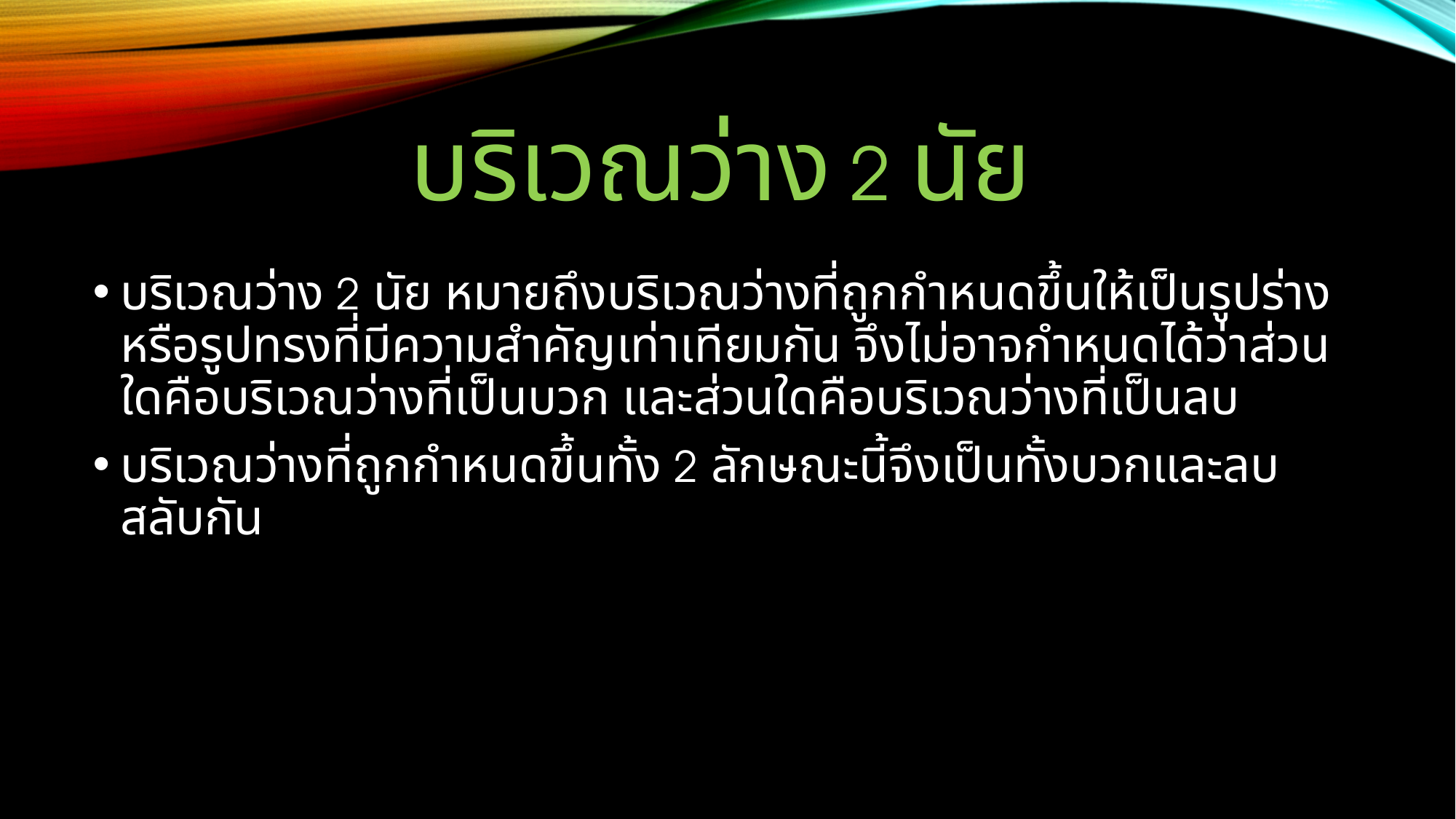

# บริเวณว่าง 2 นัย
บริเวณว่าง 2 นัย หมายถึงบริเวณว่างที่ถูกกำหนดขึ้นให้เป็นรูปร่างหรือรูปทรงที่มีความสำคัญเท่าเทียมกัน จึงไม่อาจกำหนดได้ว่าส่วนใดคือบริเวณว่างที่เป็นบวก และส่วนใดคือบริเวณว่างที่เป็นลบ
บริเวณว่างที่ถูกกำหนดขึ้นทั้ง 2 ลักษณะนี้จึงเป็นทั้งบวกและลบสลับกัน